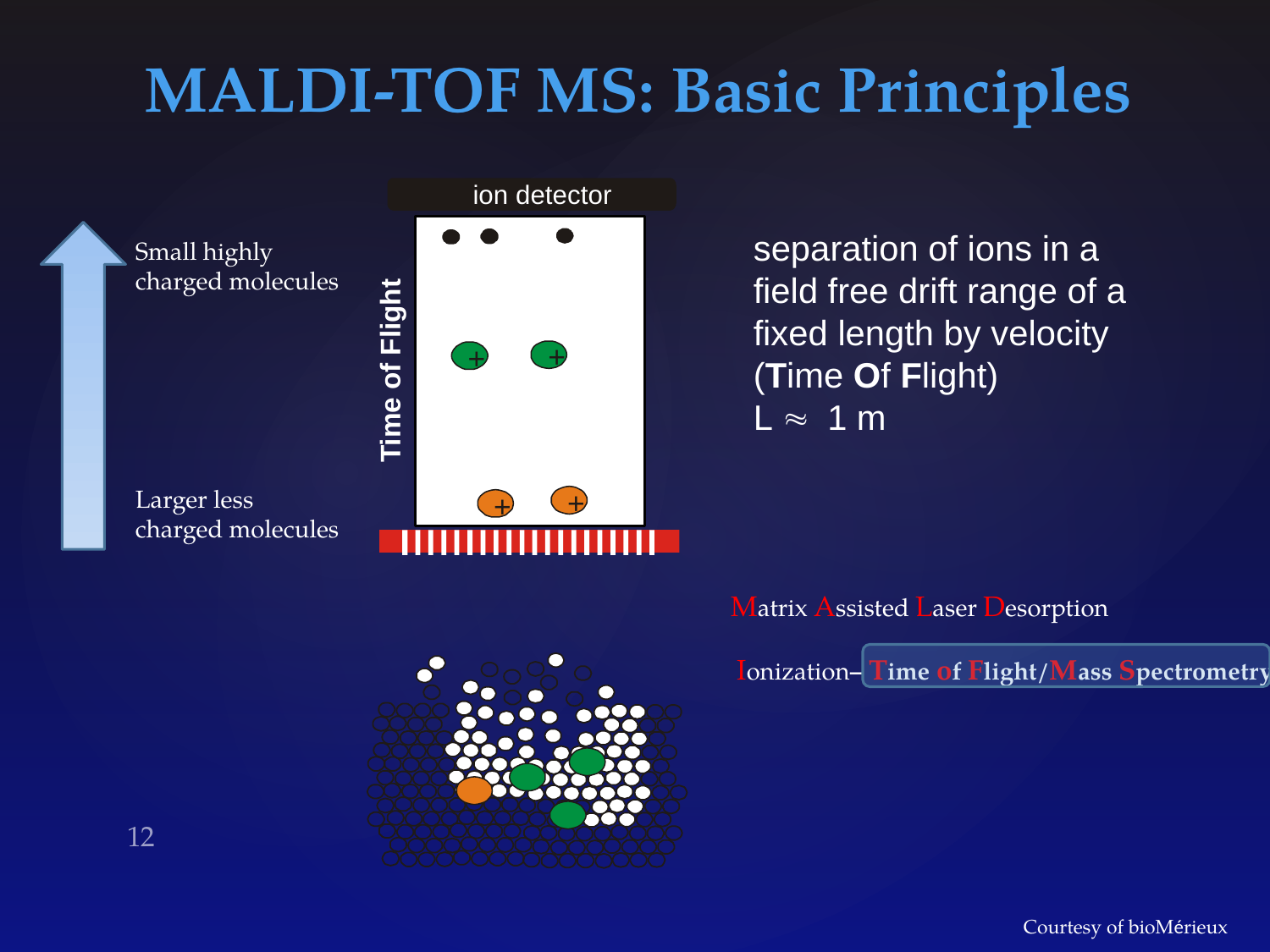

MALDI-TOF MS: Basic Principles

ion detector

separation of ions in a field free drift range of a fixed length by velocity
(Time Of Flight)
L ≈ 1 m

Small highly
charged molecules

+
+

Time of Flight
Vacuum
tube
Larger less
charged molecules
+

+

Matrix Assisted Laser Desorption

 Ionization– Time of Flight/Mass Spectrometry

12

Courtesy of bioMérieux